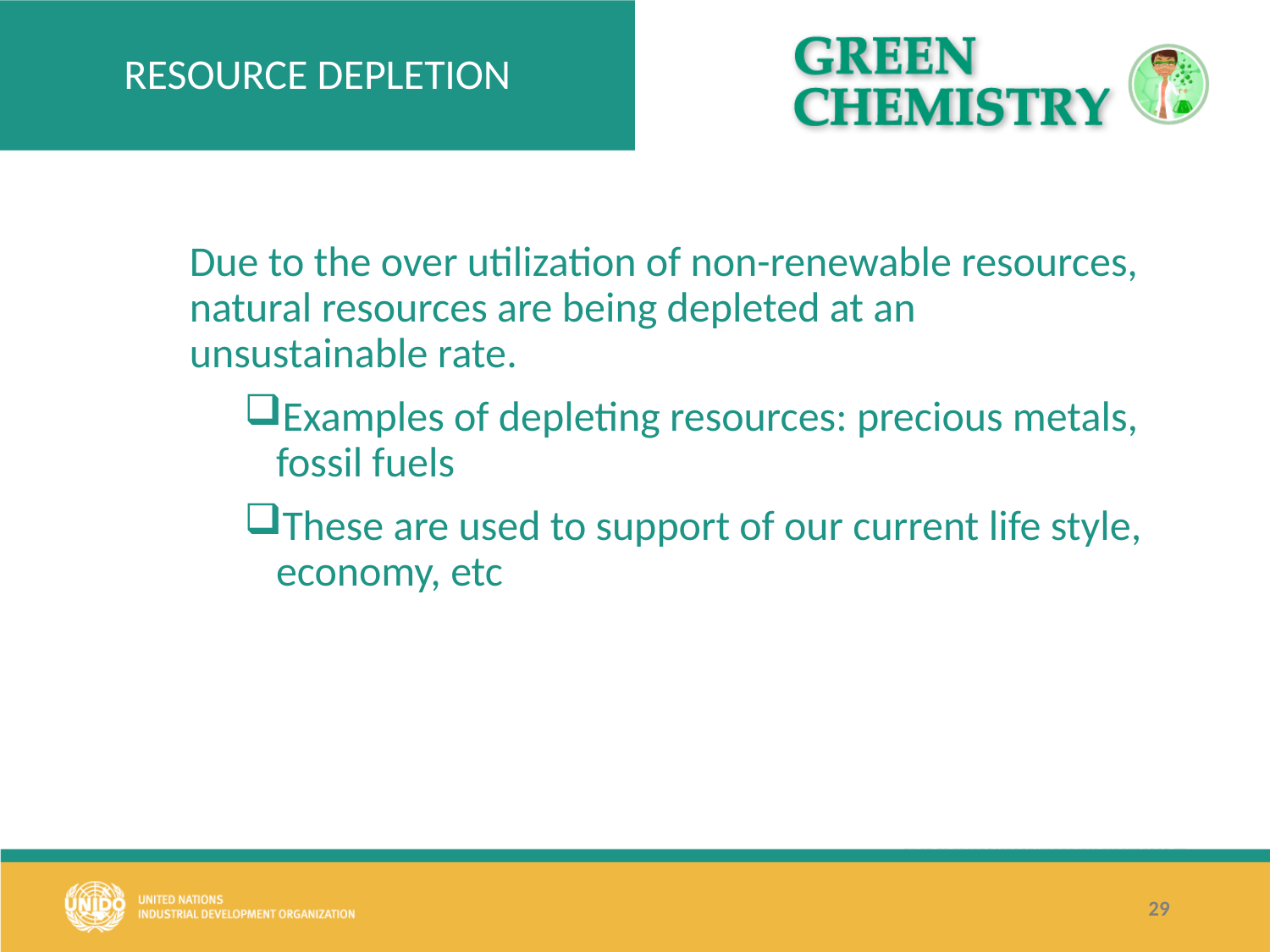

# RESOURCE DEPLETION
Due to the over utilization of non-renewable resources, natural resources are being depleted at an unsustainable rate.
Examples of depleting resources: precious metals, fossil fuels
These are used to support of our current life style, economy, etc

29